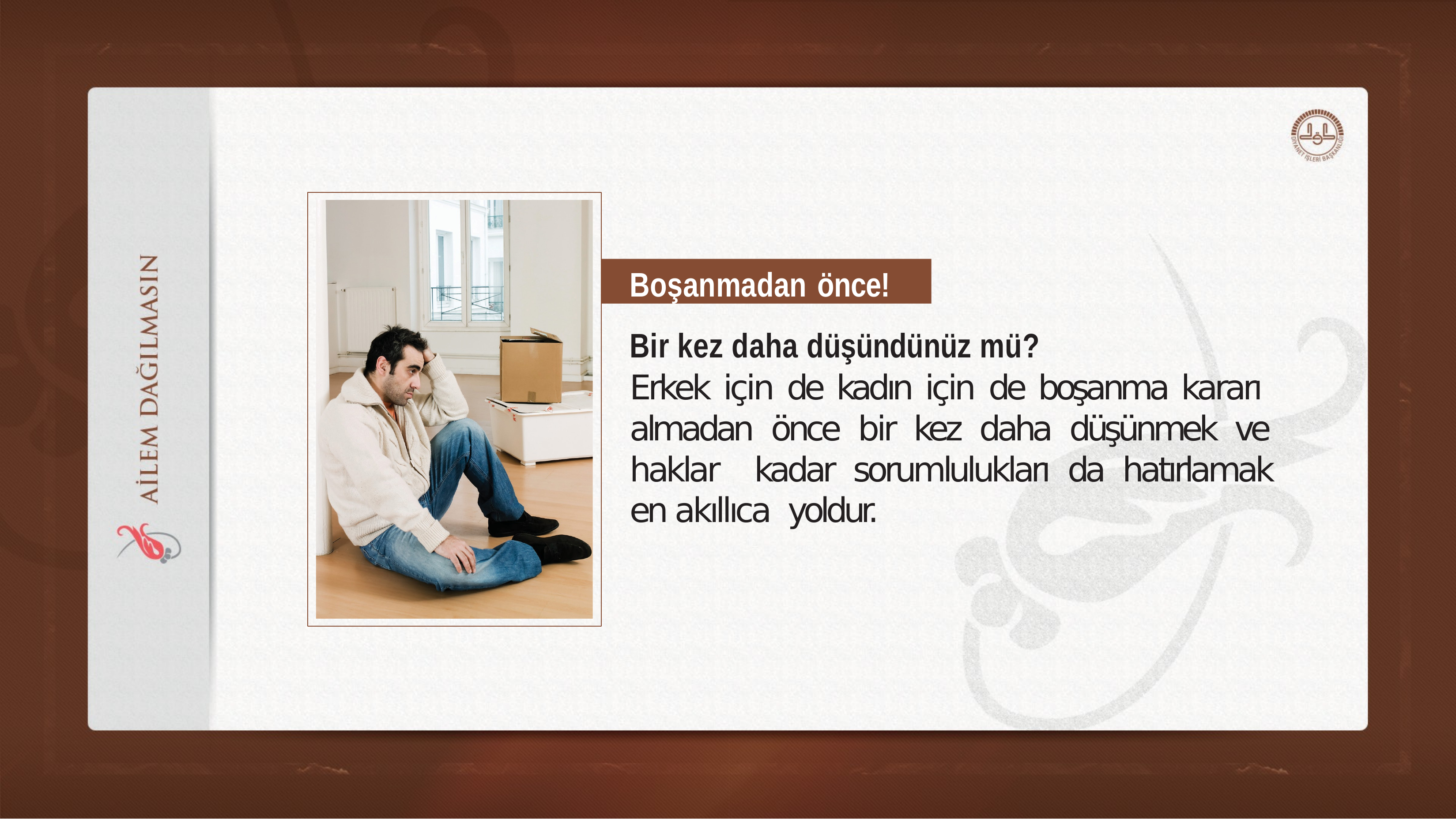

Boşanmadan önce!
Bir kez daha düşündünüz mü?
Erkek için de kadın için de boşanma kararı  almadan önce bir kez daha düşünmek ve haklar  kadar sorumlulukları da hatırlamak en akıllıca  yoldur.